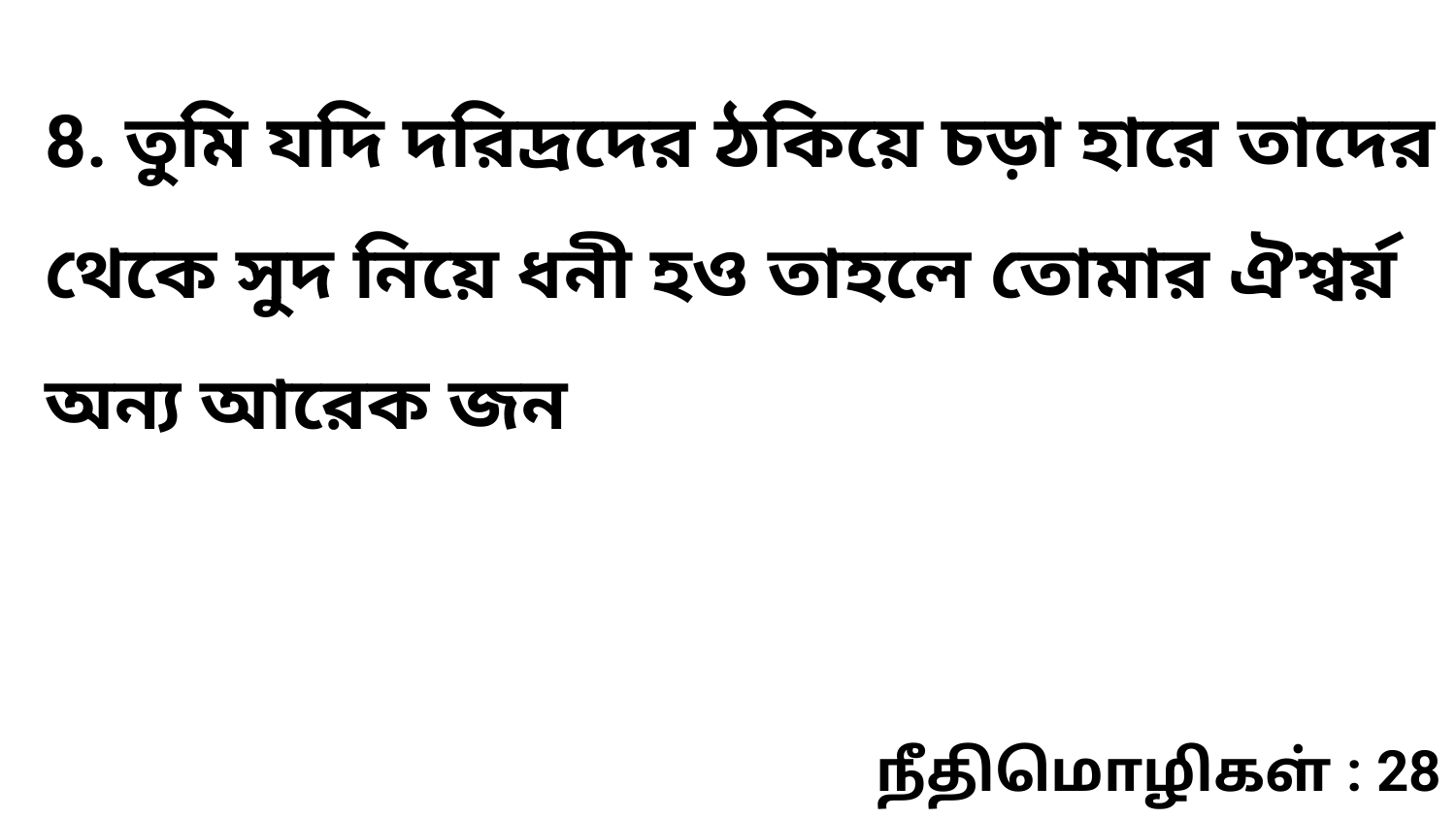

8. তুমি যদি দরিদ্রদের ঠকিয়ে চড়া হারে তাদের থেকে সুদ নিয়ে ধনী হও তাহলে তোমার ঐশ্বর্য় অন্য আরেক জন
நீதிமொழிகள் : 28